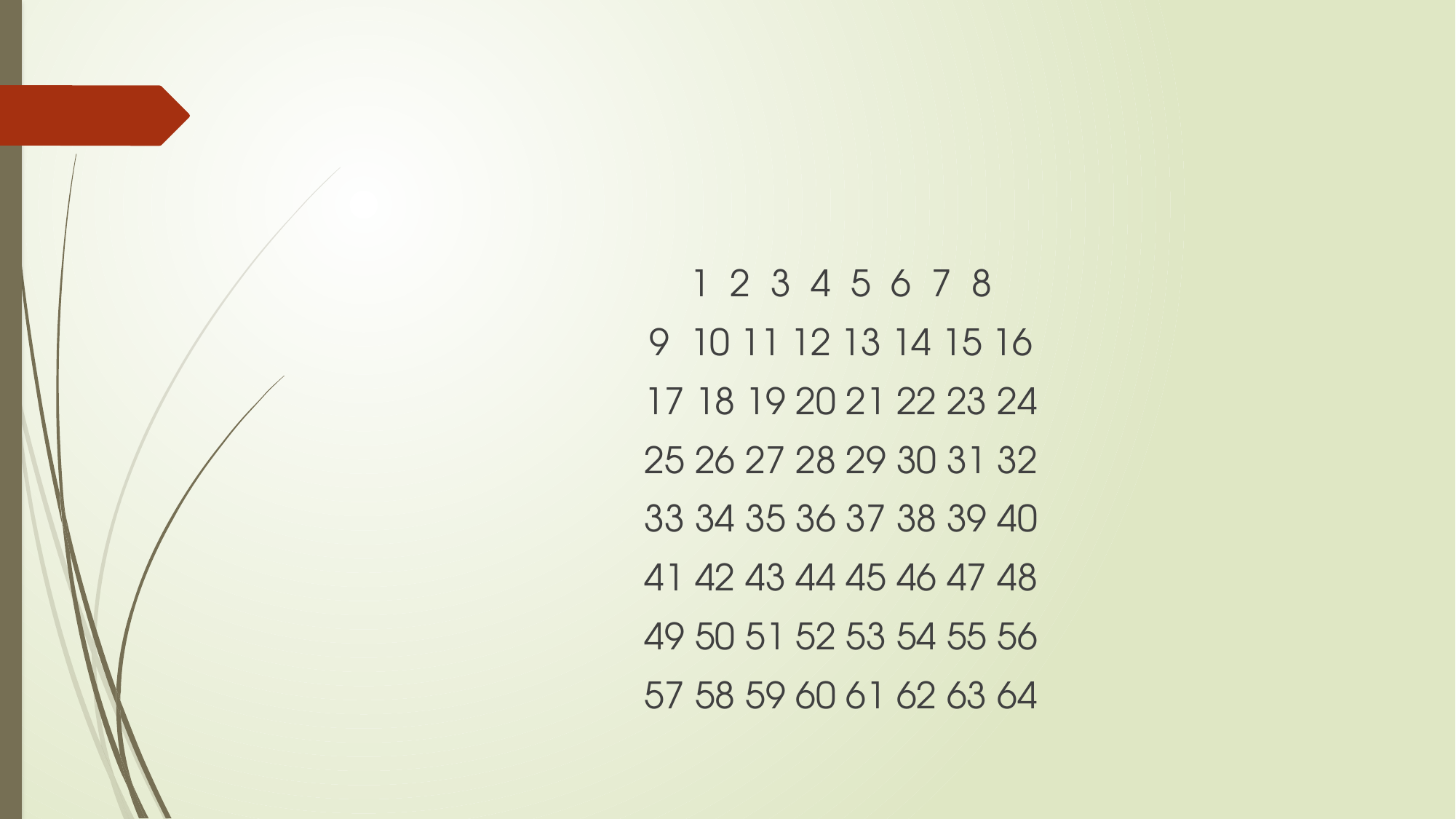

#
1  2  3  4  5  6  7  8
9  10 11 12 13 14 15 16
17 18 19 20 21 22 23 24
25 26 27 28 29 30 31 32
33 34 35 36 37 38 39 40
41 42 43 44 45 46 47 48
49 50 51 52 53 54 55 56
57 58 59 60 61 62 63 64